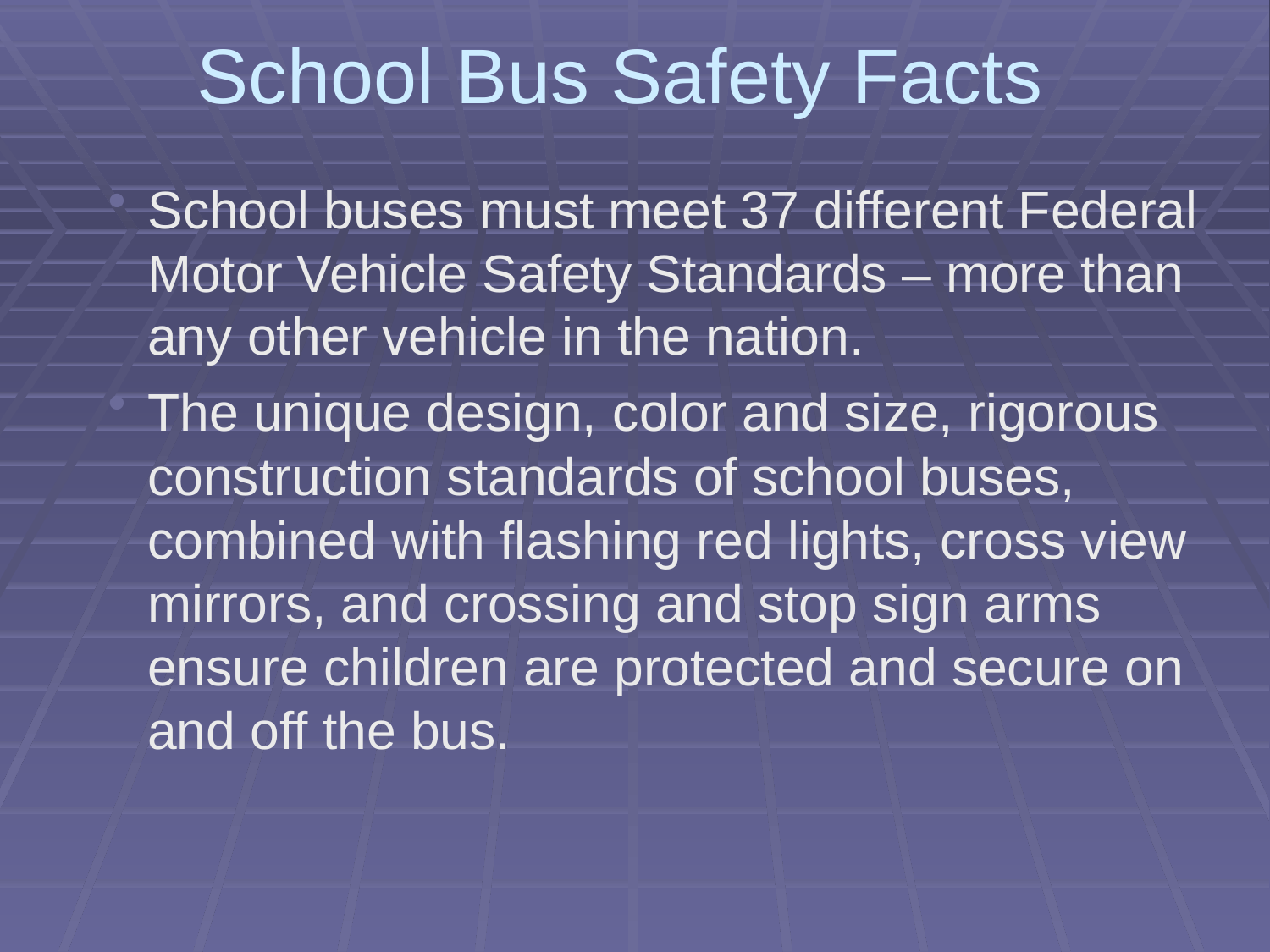

# School Bus Safety Facts
School buses must meet 37 different Federal Motor Vehicle Safety Standards – more than any other vehicle in the nation.
The unique design, color and size, rigorous construction standards of school buses, combined with flashing red lights, cross view mirrors, and crossing and stop sign arms ensure children are protected and secure on and off the bus.